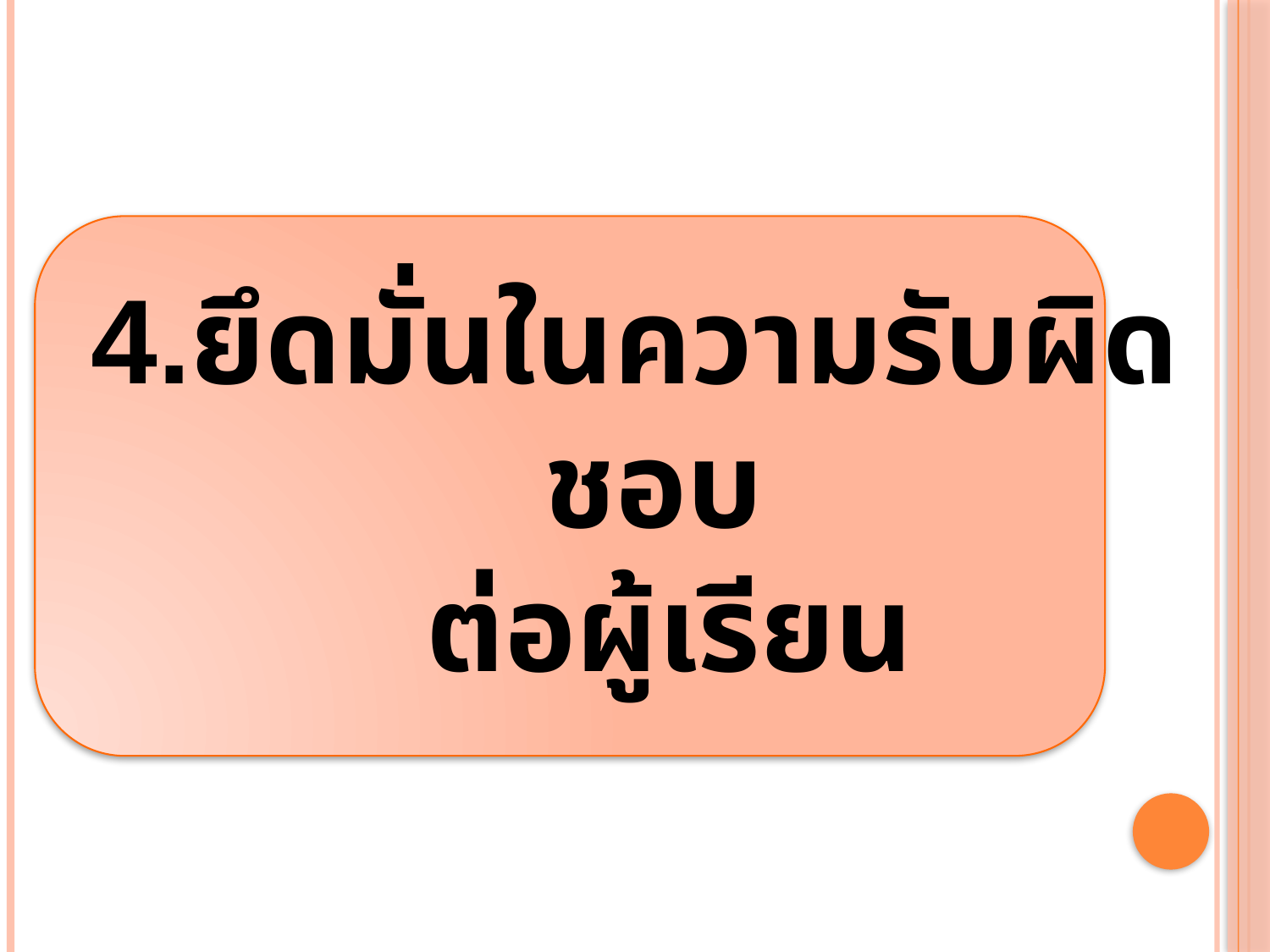

4.ยึดมั่นในความรับผิดชอบ
 ต่อผู้เรียน